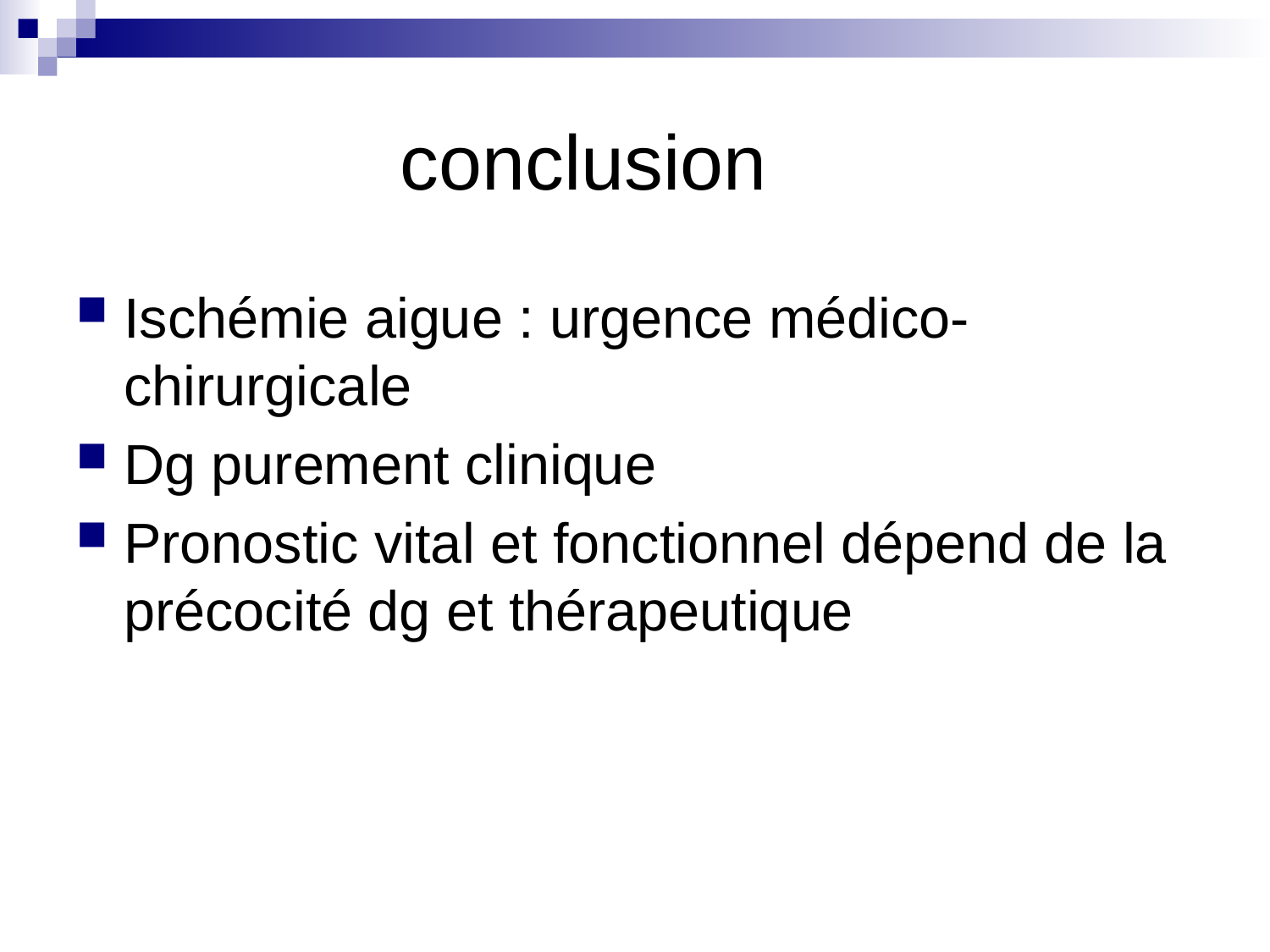

# conclusion
Ischémie aigue : urgence médico-chirurgicale
Dg purement clinique
Pronostic vital et fonctionnel dépend de la précocité dg et thérapeutique